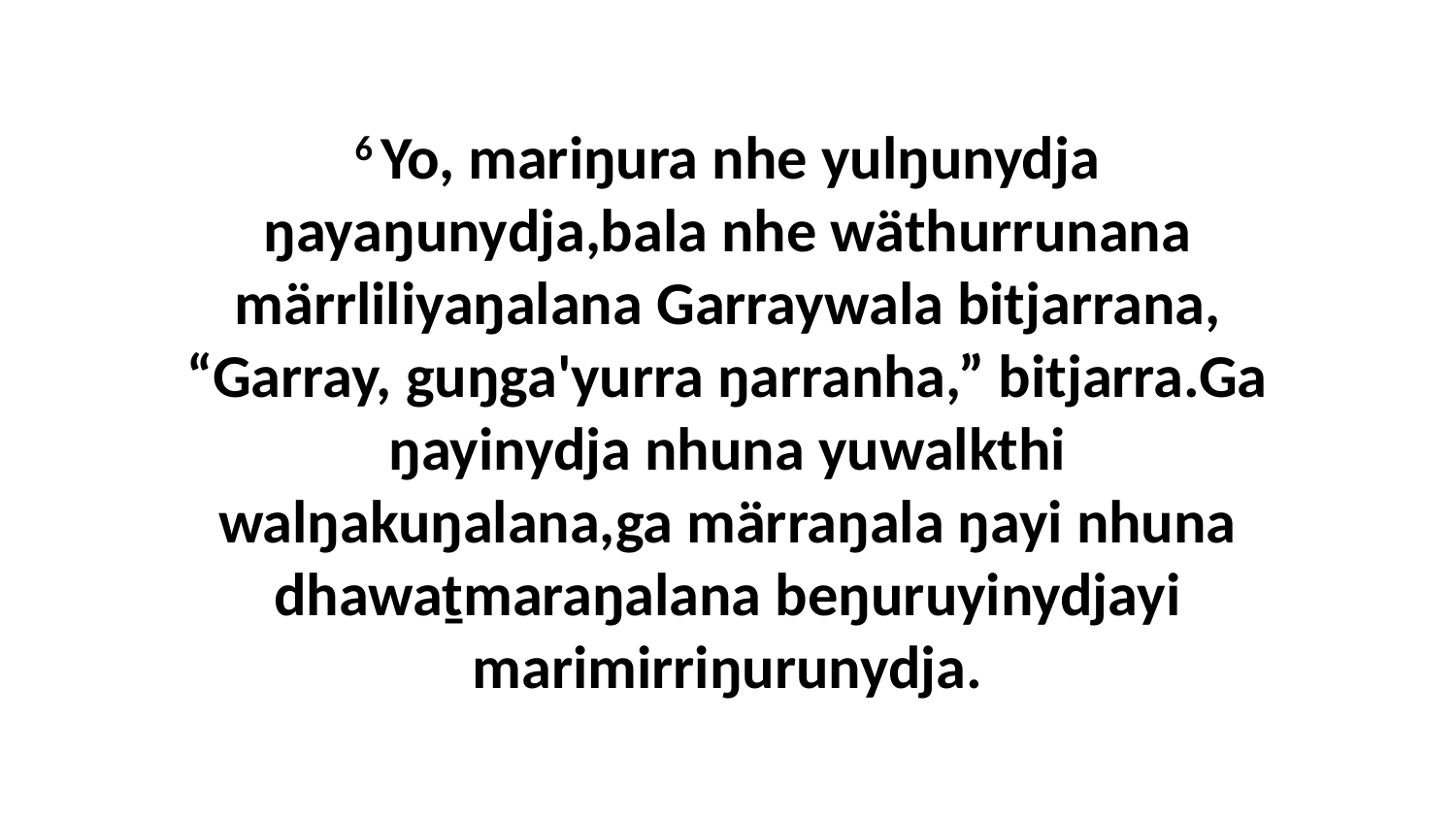

6 Yo, mariŋura nhe yulŋunydja ŋayaŋunydja,bala nhe wäthurrunana märrliliyaŋalana Garraywala bitjarrana, “Garray, guŋga'yurra ŋarranha,” bitjarra.Ga ŋayinydja nhuna yuwalkthi walŋakuŋalana,ga märraŋala ŋayi nhuna dhawaṯmaraŋalana beŋuruyinydjayi marimirriŋurunydja.